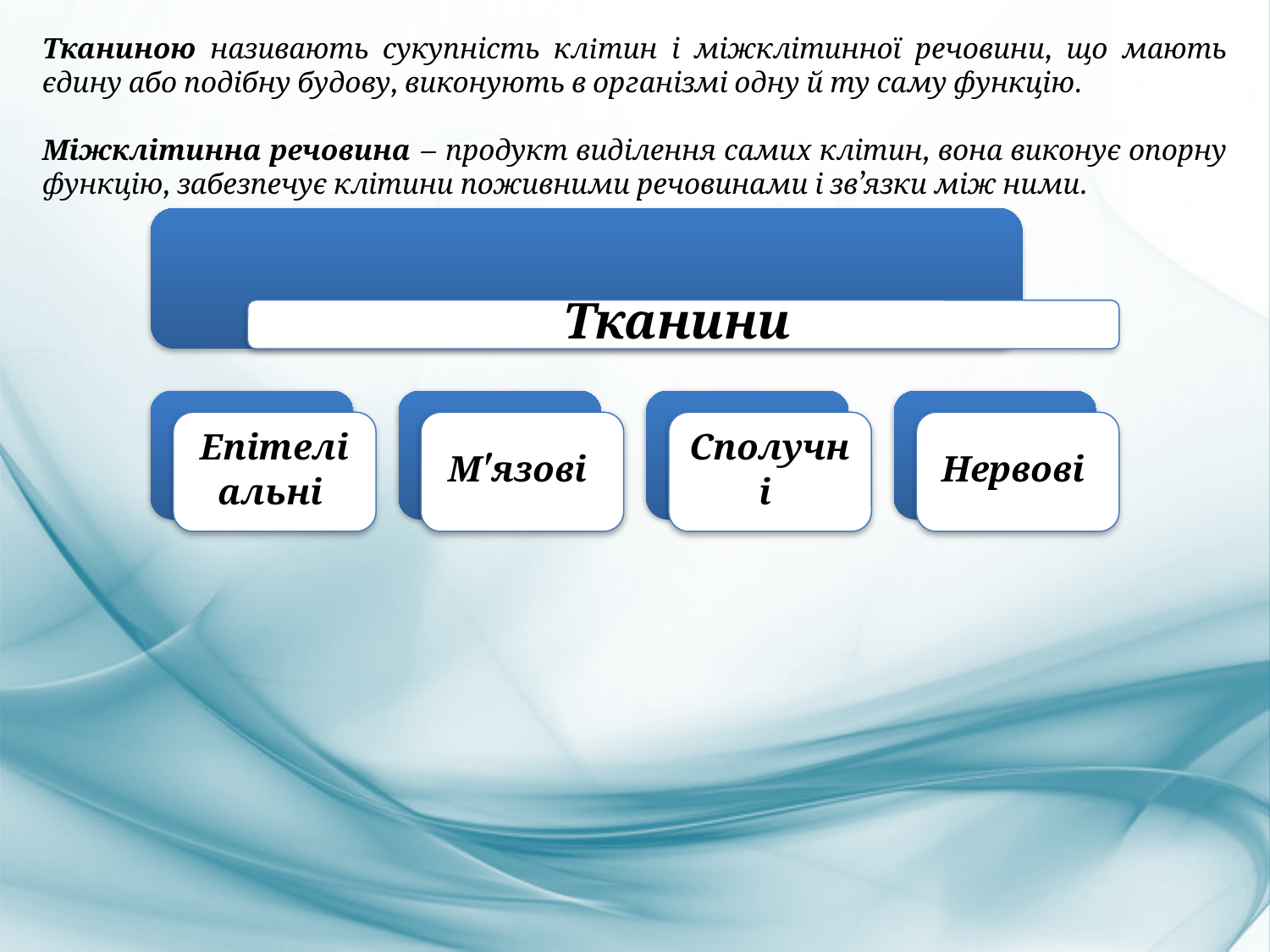

Тканиною називають сукупність клiтин і міжклітинної речовини, що мають єдину або подібну будову, виконують в організмі одну й ту саму функцію.

Міжклітинна речовина – продукт виділення самих клітин, вона виконує опорну функцію, забезпечує клітини поживними речовинами і зв’язки між ними.
Тканини
Епітеліальні
М'язові
Нервові
Сполучні